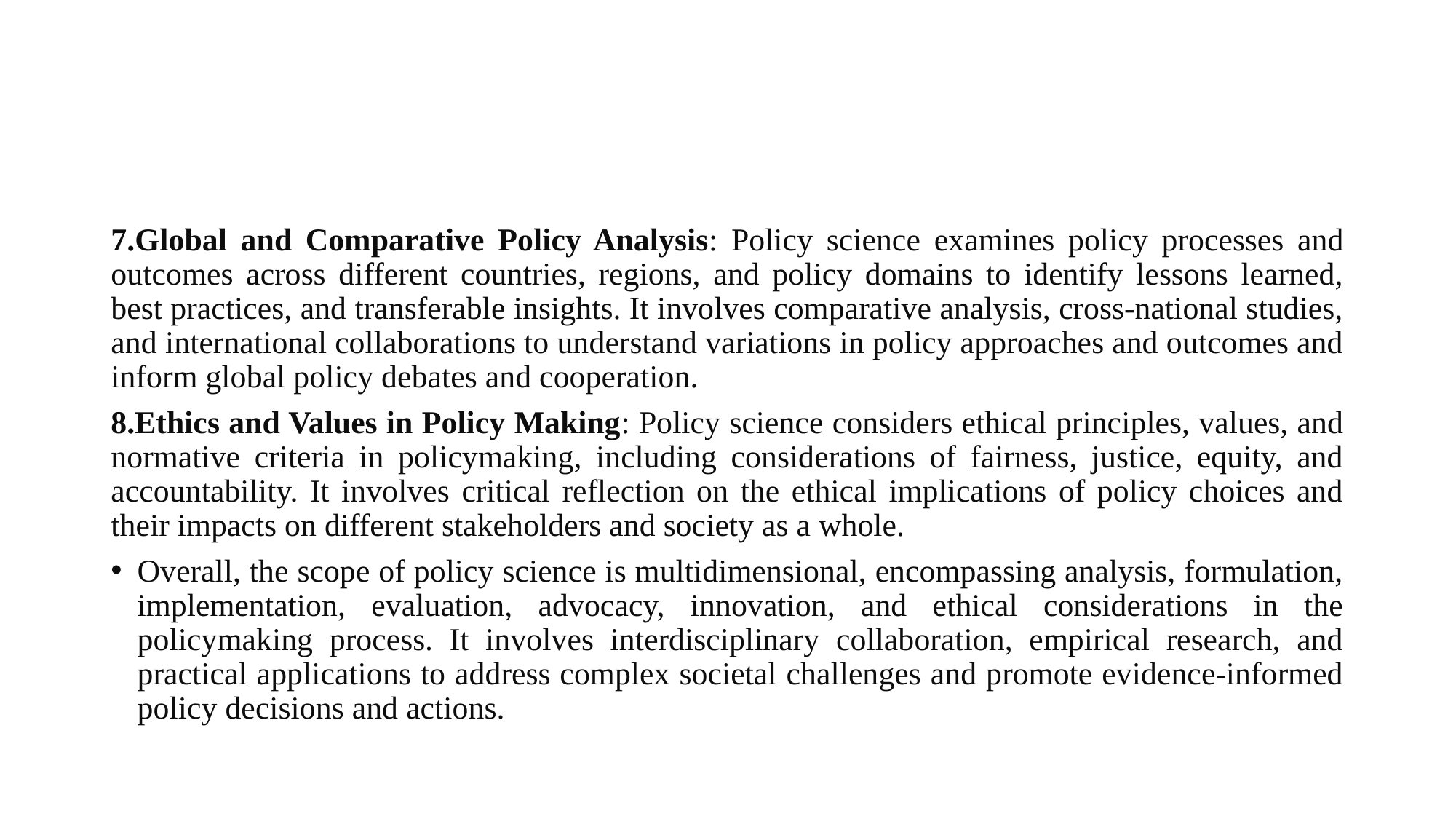

#
7.Global and Comparative Policy Analysis: Policy science examines policy processes and outcomes across different countries, regions, and policy domains to identify lessons learned, best practices, and transferable insights. It involves comparative analysis, cross-national studies, and international collaborations to understand variations in policy approaches and outcomes and inform global policy debates and cooperation.
8.Ethics and Values in Policy Making: Policy science considers ethical principles, values, and normative criteria in policymaking, including considerations of fairness, justice, equity, and accountability. It involves critical reflection on the ethical implications of policy choices and their impacts on different stakeholders and society as a whole.
Overall, the scope of policy science is multidimensional, encompassing analysis, formulation, implementation, evaluation, advocacy, innovation, and ethical considerations in the policymaking process. It involves interdisciplinary collaboration, empirical research, and practical applications to address complex societal challenges and promote evidence-informed policy decisions and actions.